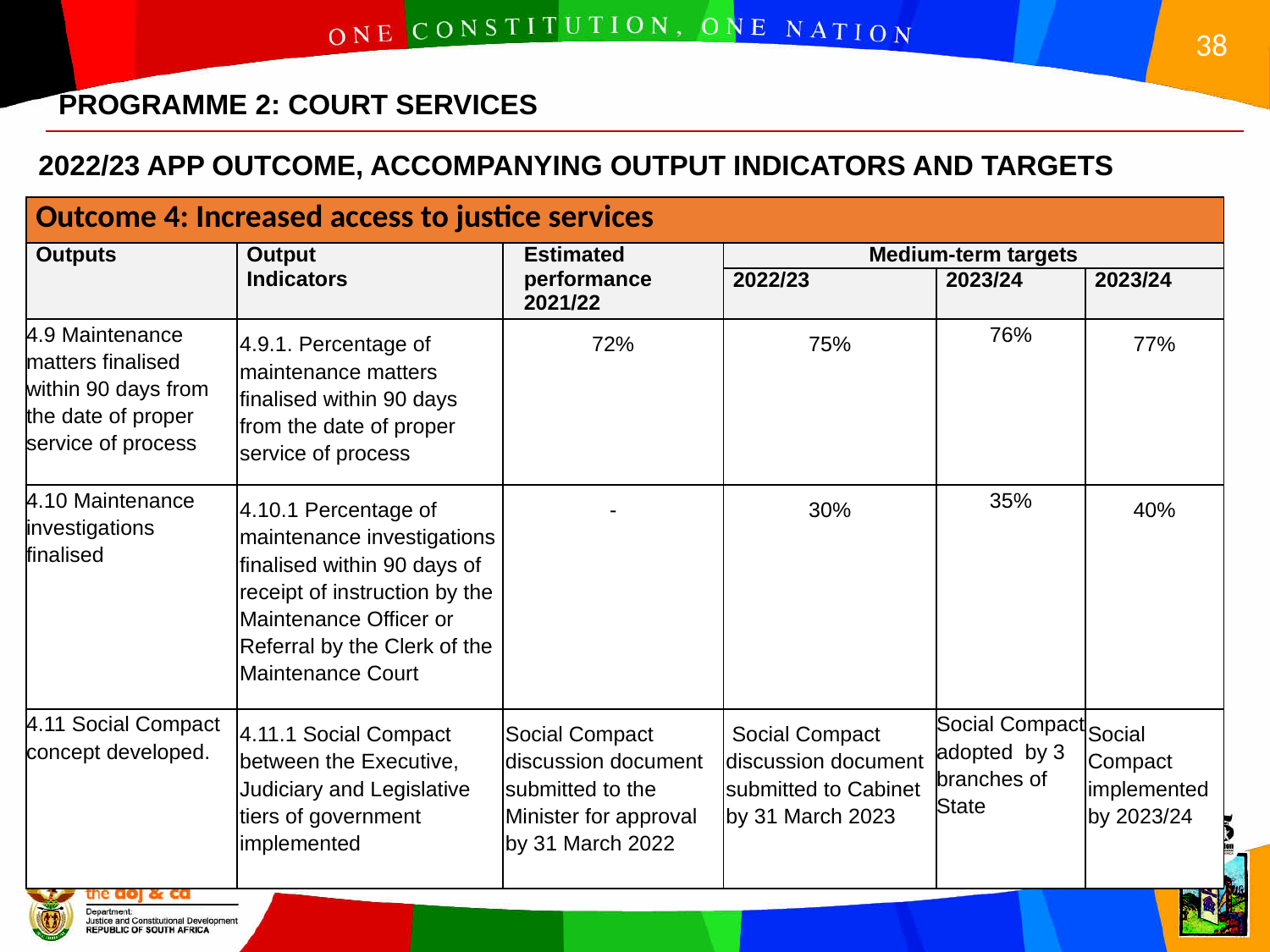

PROGRAMME 2: COURT SERVICES
 2022/23 APP OUTCOME, ACCOMPANYING OUTPUT INDICATORS AND TARGETS
| Outcome 4: Increased access to justice services |  |  |  |  |  |
| --- | --- | --- | --- | --- | --- |
| Outputs | Output Indicators | Estimated performance 2021/22 | Medium-term targets |  |  |
|  |  |  | 2022/23 | 2023/24 | 2023/24 |
| 4.9 Maintenance matters finalised within 90 days from the date of proper service of process | 4.9.1. Percentage of maintenance matters finalised within 90 days from the date of proper service of process | 72% | 75% | 76% | 77% |
| 4.10 Maintenance investigations finalised | 4.10.1 Percentage of maintenance investigations finalised within 90 days of receipt of instruction by the Maintenance Officer or Referral by the Clerk of the Maintenance Court | - | 30% | 35% | 40% |
| 4.11 Social Compact concept developed. | 4.11.1 Social Compact between the Executive, Judiciary and Legislative tiers of government implemented | Social Compact discussion document submitted to the Minister for approval by 31 March 2022 | Social Compact discussion document submitted to Cabinet by 31 March 2023 | Social Compact adopted by 3 branches of State | Social Compact implemented by 2023/24 |